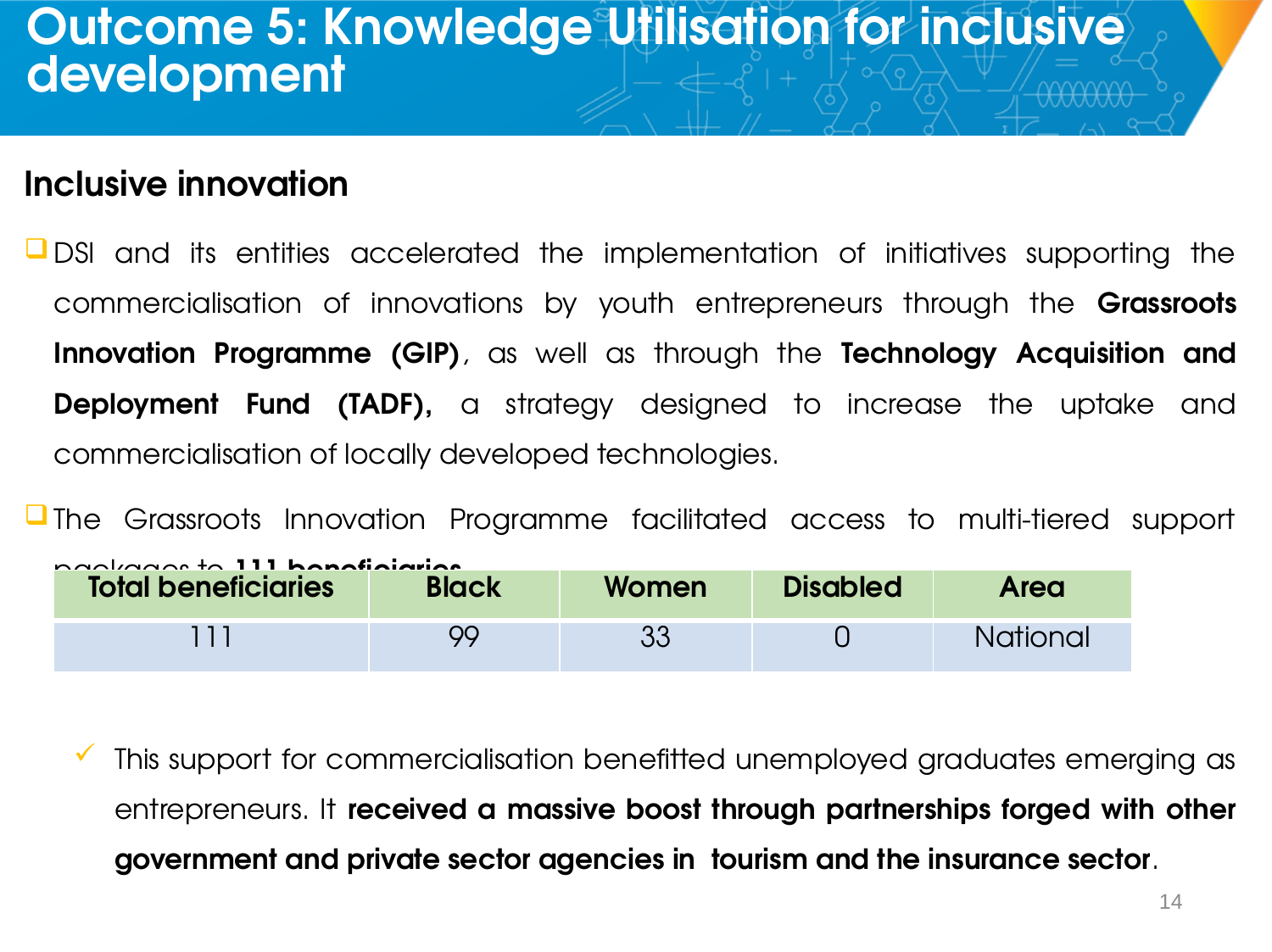

# Outcome 5: Knowledge Utilisation for inclusive development
Inclusive innovation
DSI and its entities accelerated the implementation of initiatives supporting the commercialisation of innovations by youth entrepreneurs through the Grassroots Innovation Programme (GIP), as well as through the Technology Acquisition and Deployment Fund (TADF), a strategy designed to increase the uptake and commercialisation of locally developed technologies.
The Grassroots Innovation Programme facilitated access to multi-tiered support packages to 111 beneficiaries.

This support for commercialisation benefitted unemployed graduates emerging as entrepreneurs. It received a massive boost through partnerships forged with other government and private sector agencies in  tourism and the insurance sector.

| Total beneficiaries | Black | Women | Disabled | Area |
| --- | --- | --- | --- | --- |
| 111 | 99 | 33 | 0 | National |
14